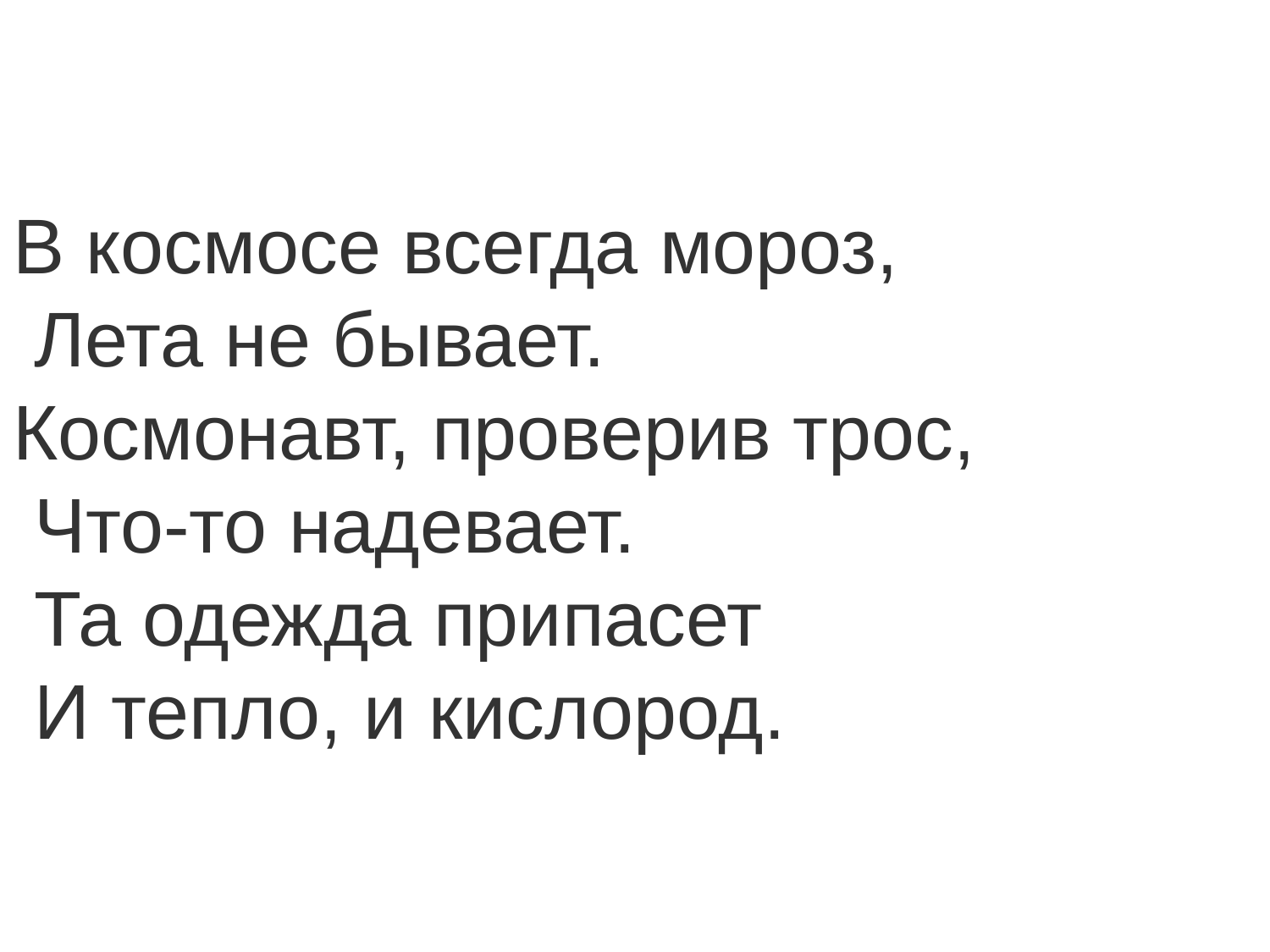

В космосе всегда мороз,
 Лета не бывает.
Космонавт, проверив трос,
 Что-то надевает.
 Та одежда припасет
 И тепло, и кислород.